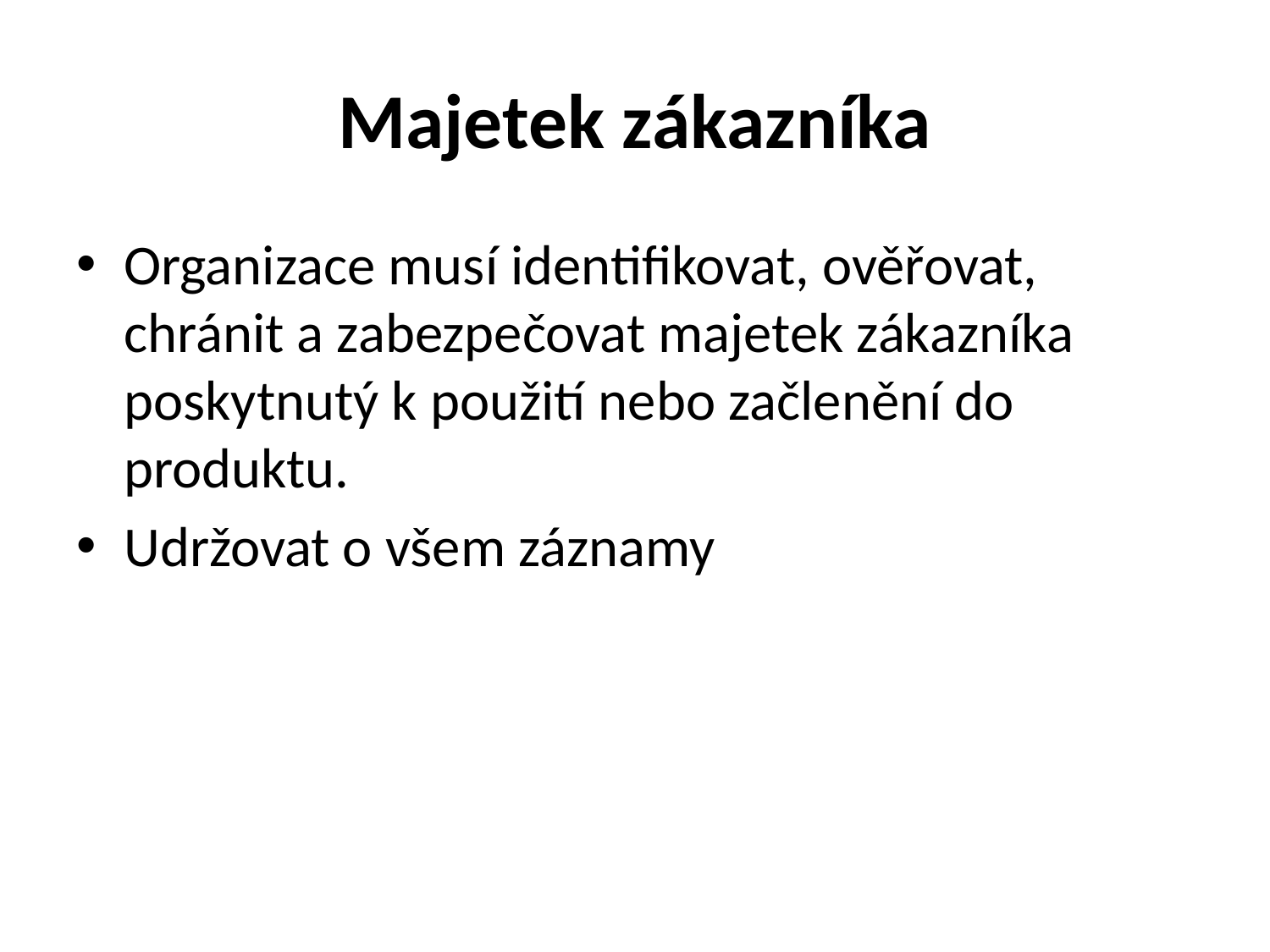

# Majetek zákazníka
Organizace musí identifikovat, ověřovat, chránit a zabezpečovat majetek zákazníka poskytnutý k použití nebo začlenění do produktu.
Udržovat o všem záznamy